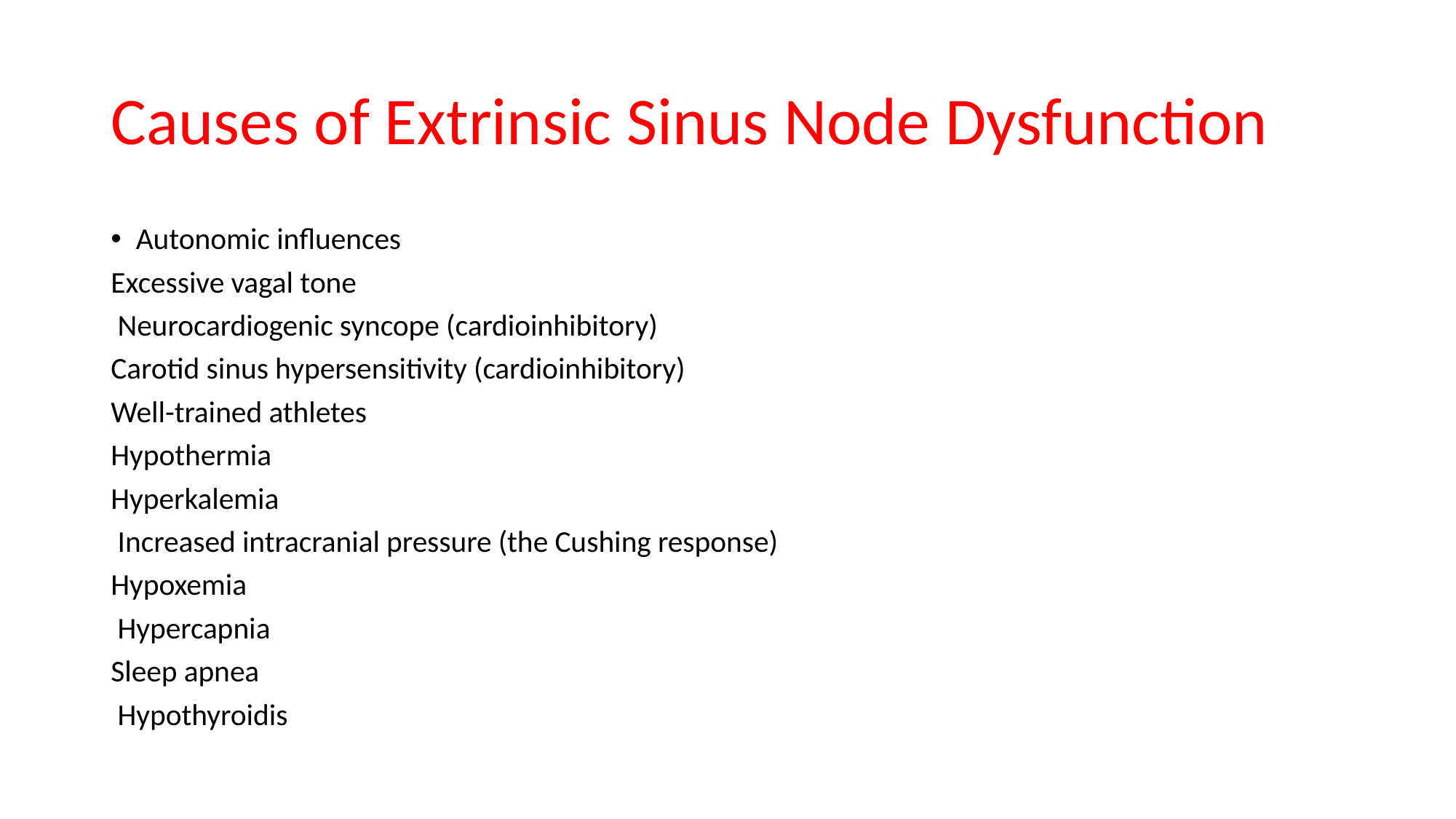

# Causes of Extrinsic Sinus Node Dysfunction
Autonomic influences
Excessive vagal tone
 Neurocardiogenic syncope (cardioinhibitory)
Carotid sinus hypersensitivity (cardioinhibitory)
Well-trained athletes
Hypothermia
Hyperkalemia
 Increased intracranial pressure (the Cushing response)
Hypoxemia
 Hypercapnia
Sleep apnea
 Hypothyroidis